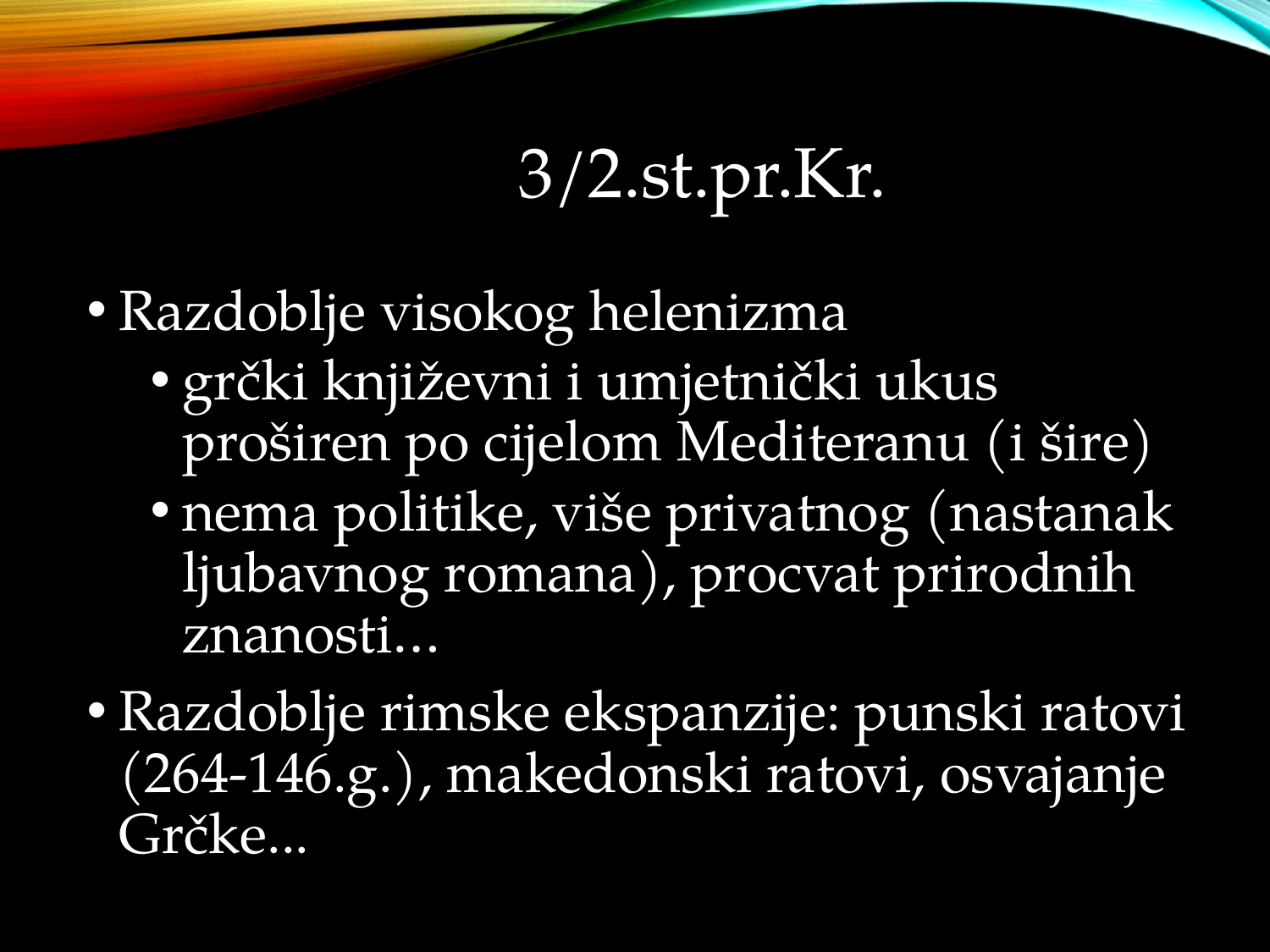

# 3/2.st.pr.Kr.
Razdoblje visokog helenizma
grčki književni i umjetnički ukus proširen po cijelom Mediteranu (i šire)
nema politike, više privatnog (nastanak ljubavnog romana), procvat prirodnih znanosti…
Razdoblje rimske ekspanzije: punski ratovi (264-146.g.), makedonski ratovi, osvajanje Grčke...